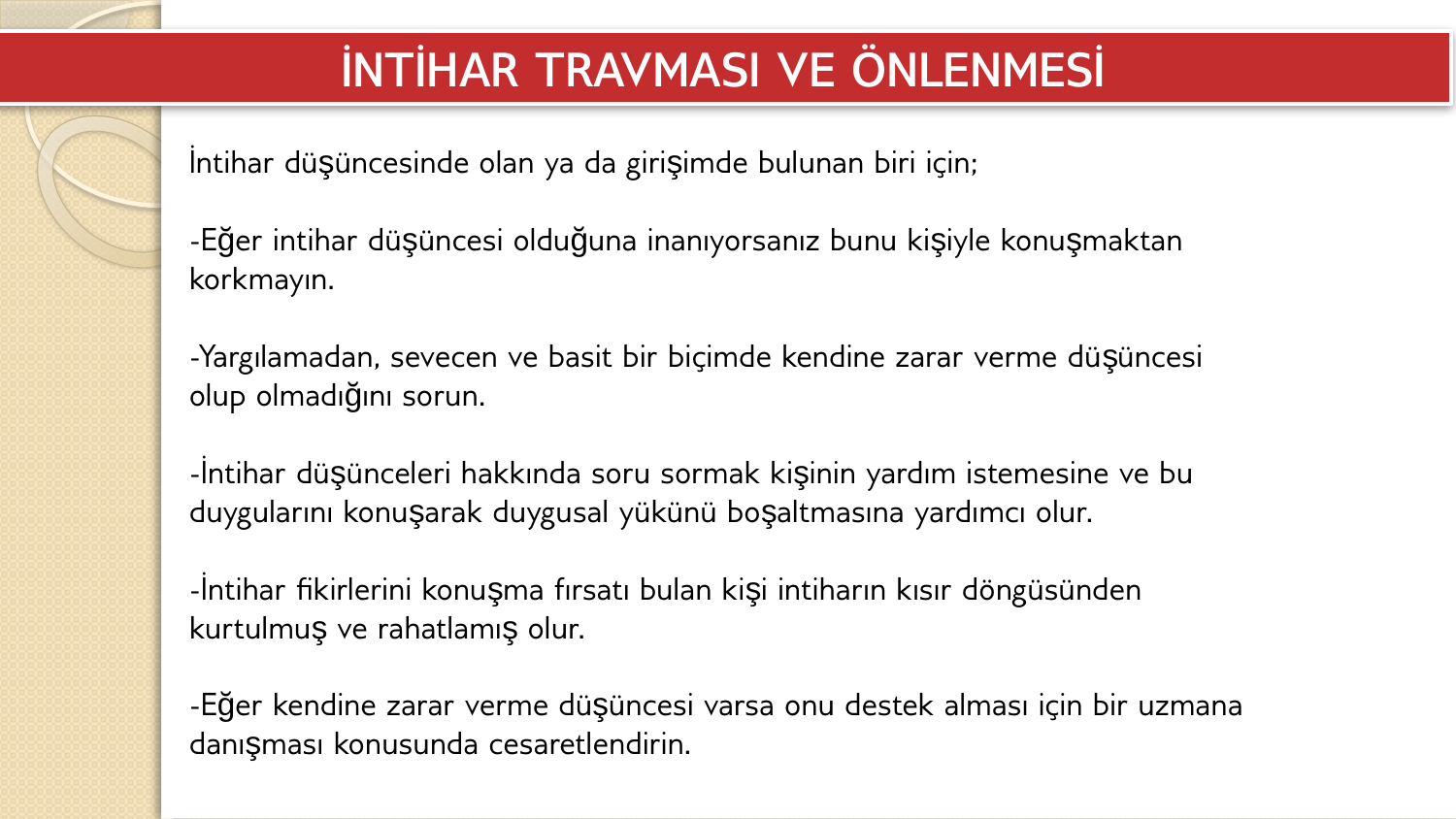

İNTİHAR TRAVMASI VE ÖNLENMESİ
İntihar düşüncesinde olan ya da girişimde bulunan biri için;

-Eğer intihar düşüncesi olduğuna inanıyorsanız bunu kişiyle konuşmaktan korkmayın.

-Yargılamadan, sevecen ve basit bir biçimde kendine zarar verme düşüncesi olup olmadığını sorun.

-İntihar düşünceleri hakkında soru sormak kişinin yardım istemesine ve bu duygularını konuşarak duygusal yükünü boşaltmasına yardımcı olur.

-İntihar fikirlerini konuşma fırsatı bulan kişi intiharın kısır döngüsünden kurtulmuş ve rahatlamış olur.

-Eğer kendine zarar verme düşüncesi varsa onu destek alması için bir uzmana danışması konusunda cesaretlendirin.